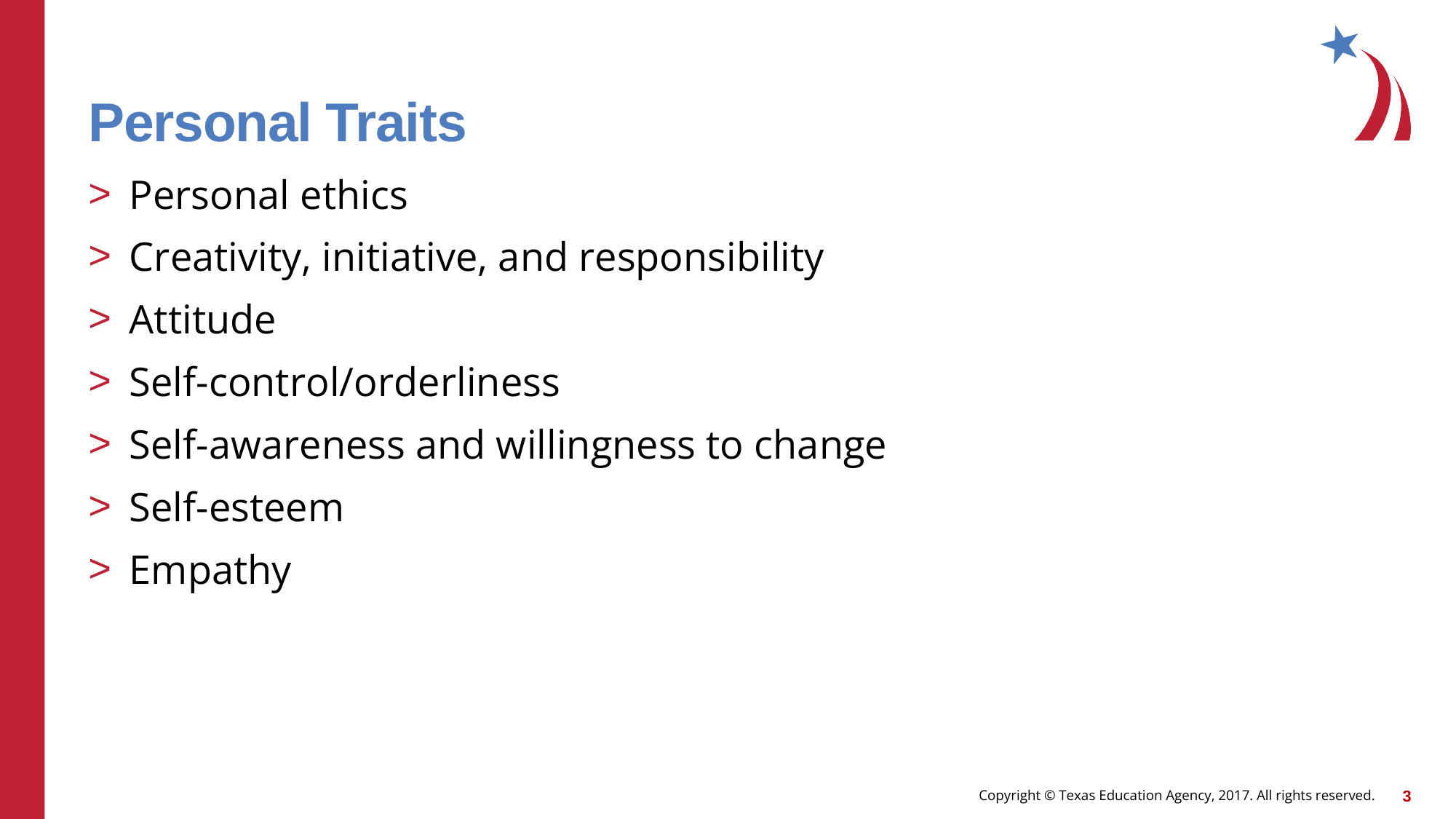

# Personal Traits
Personal ethics
Creativity, initiative, and responsibility
Attitude
Self-control/orderliness
Self-awareness and willingness to change
Self-esteem
Empathy